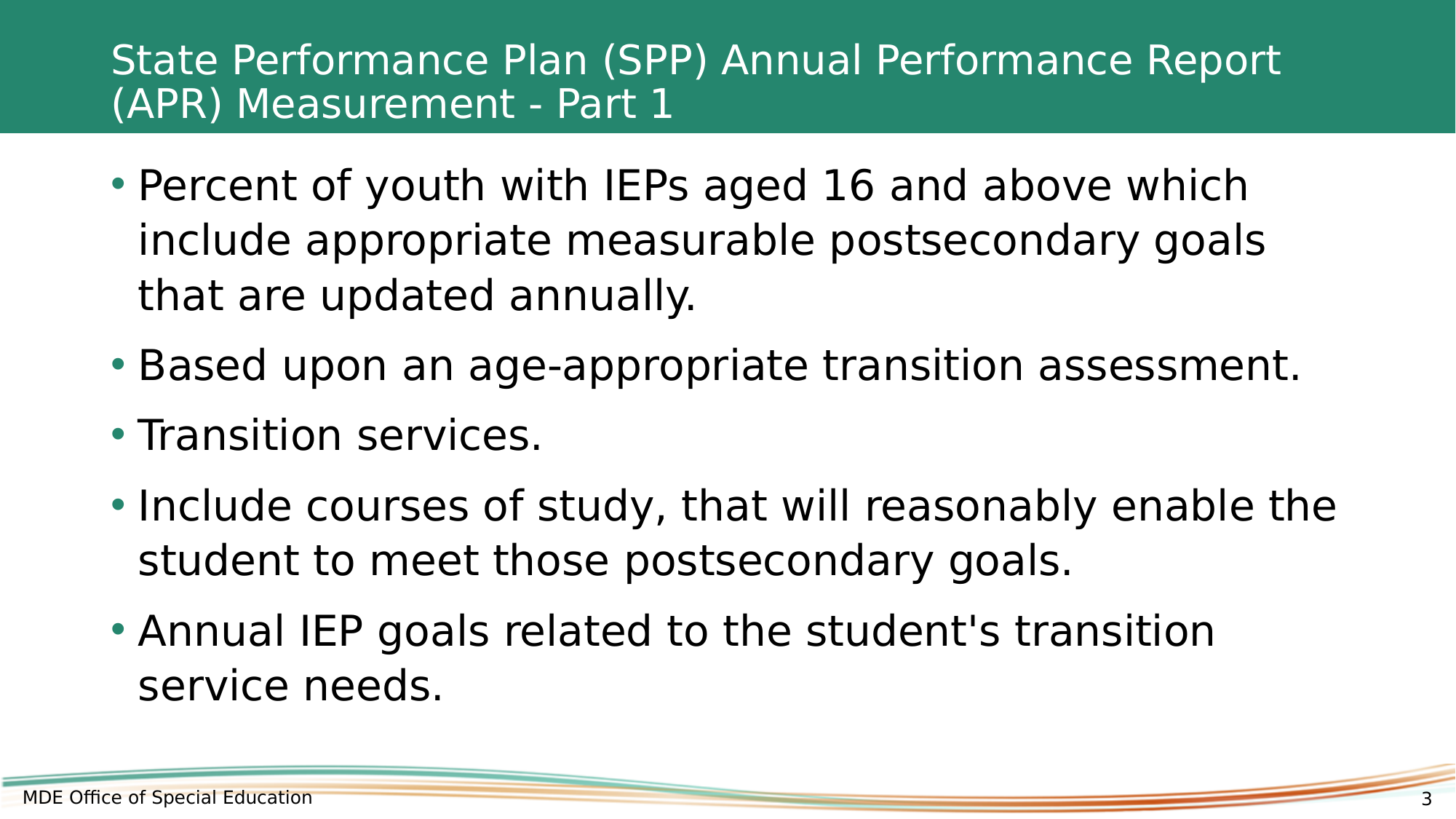

# State Performance Plan (SPP) Annual Performance Report (APR) Measurement - Part 1
Percent of youth with IEPs aged 16 and above which include appropriate measurable postsecondary goals that are updated annually.
Based upon an age-appropriate transition assessment.
Transition services.
Include courses of study, that will reasonably enable the student to meet those postsecondary goals.
Annual IEP goals related to the student's transition service needs.

MDE Office of Special Education
3